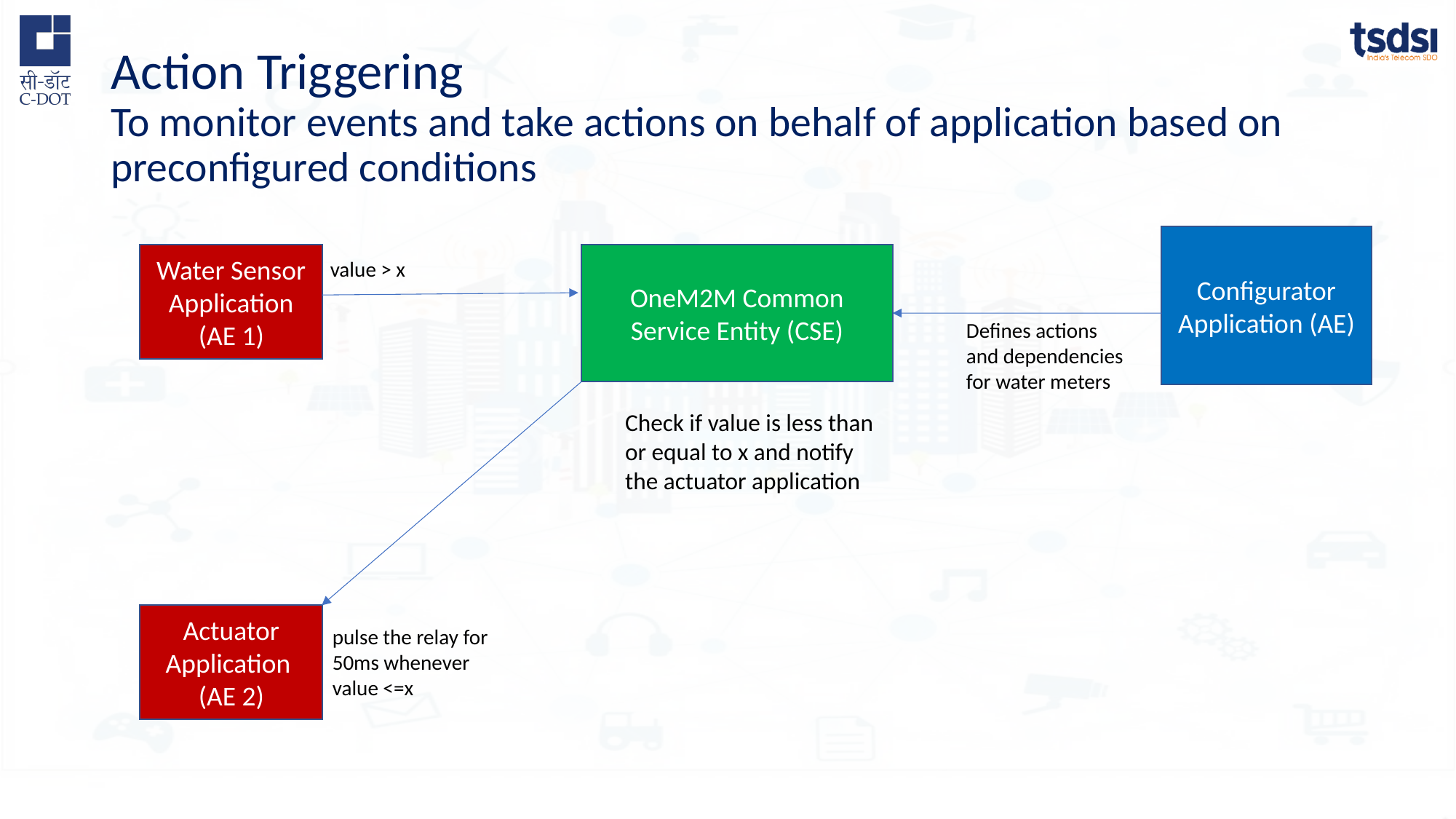

# Action Triggering To monitor events and take actions on behalf of application based on preconfigured conditions

Configurator Application (AE)
Water Sensor Application (AE 1)
OneM2M Common Service Entity (CSE)
value > x

Defines actions and dependencies for water meters
Check if value is less than or equal to x and notify the actuator application

Actuator Application  (AE 2)
pulse the relay for 50ms whenever value <=x